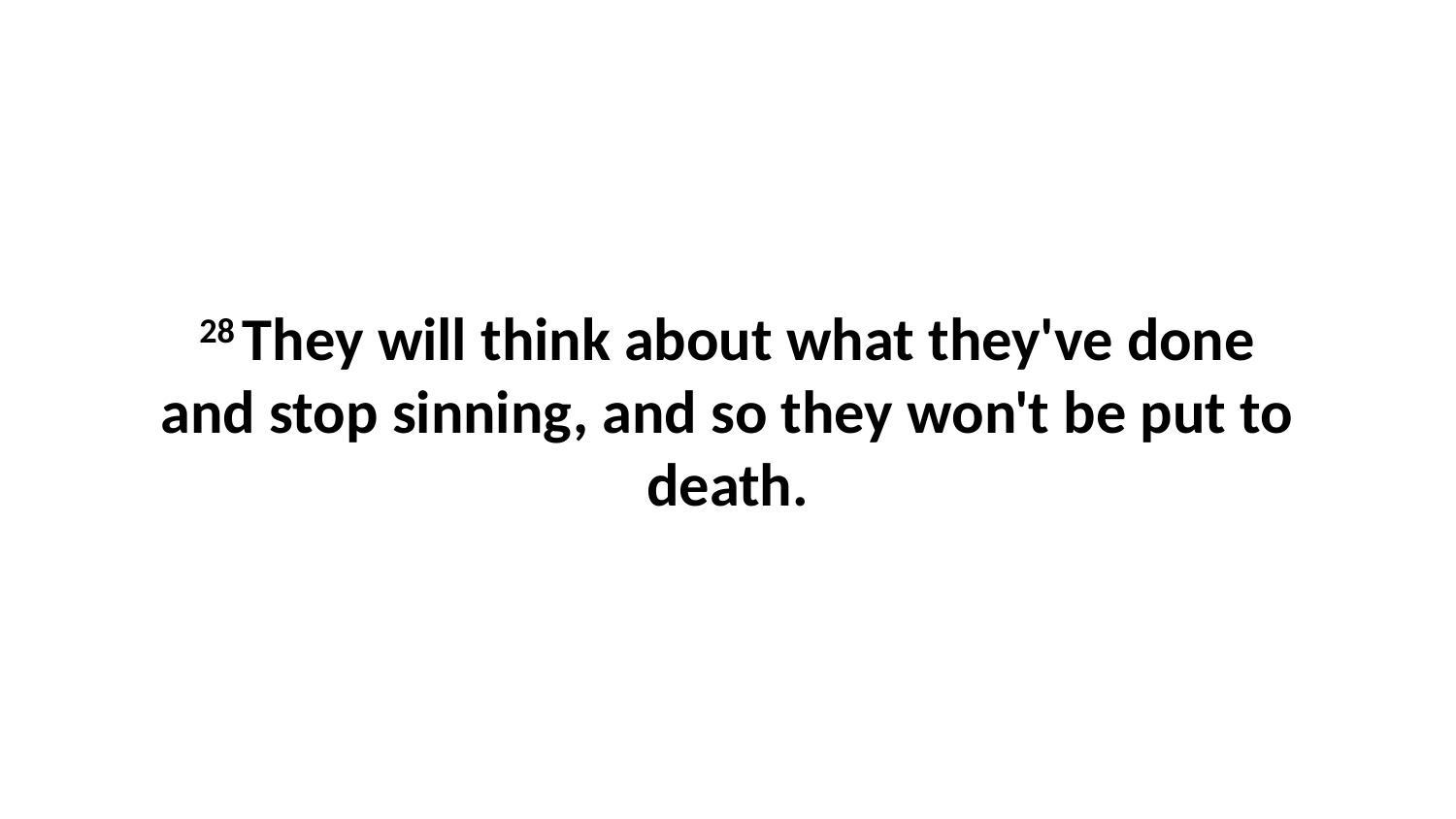

28 They will think about what they've done and stop sinning, and so they won't be put to death.